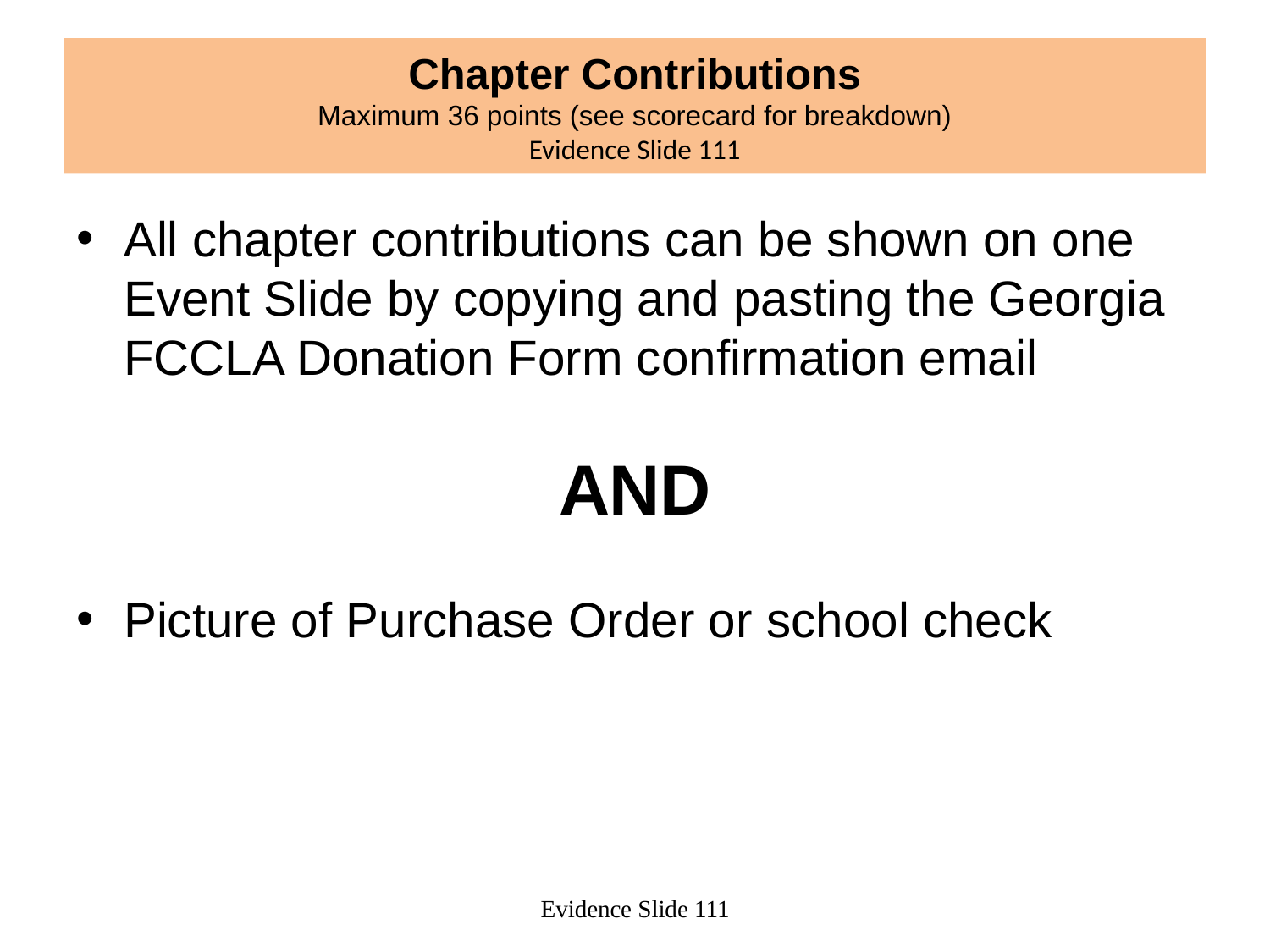

# Chapter Contributions Maximum 36 points (see scorecard for breakdown) Evidence Slide 111
All chapter contributions can be shown on one Event Slide by copying and pasting the Georgia FCCLA Donation Form confirmation email

AND

Picture of Purchase Order or school check

Evidence Slide 111